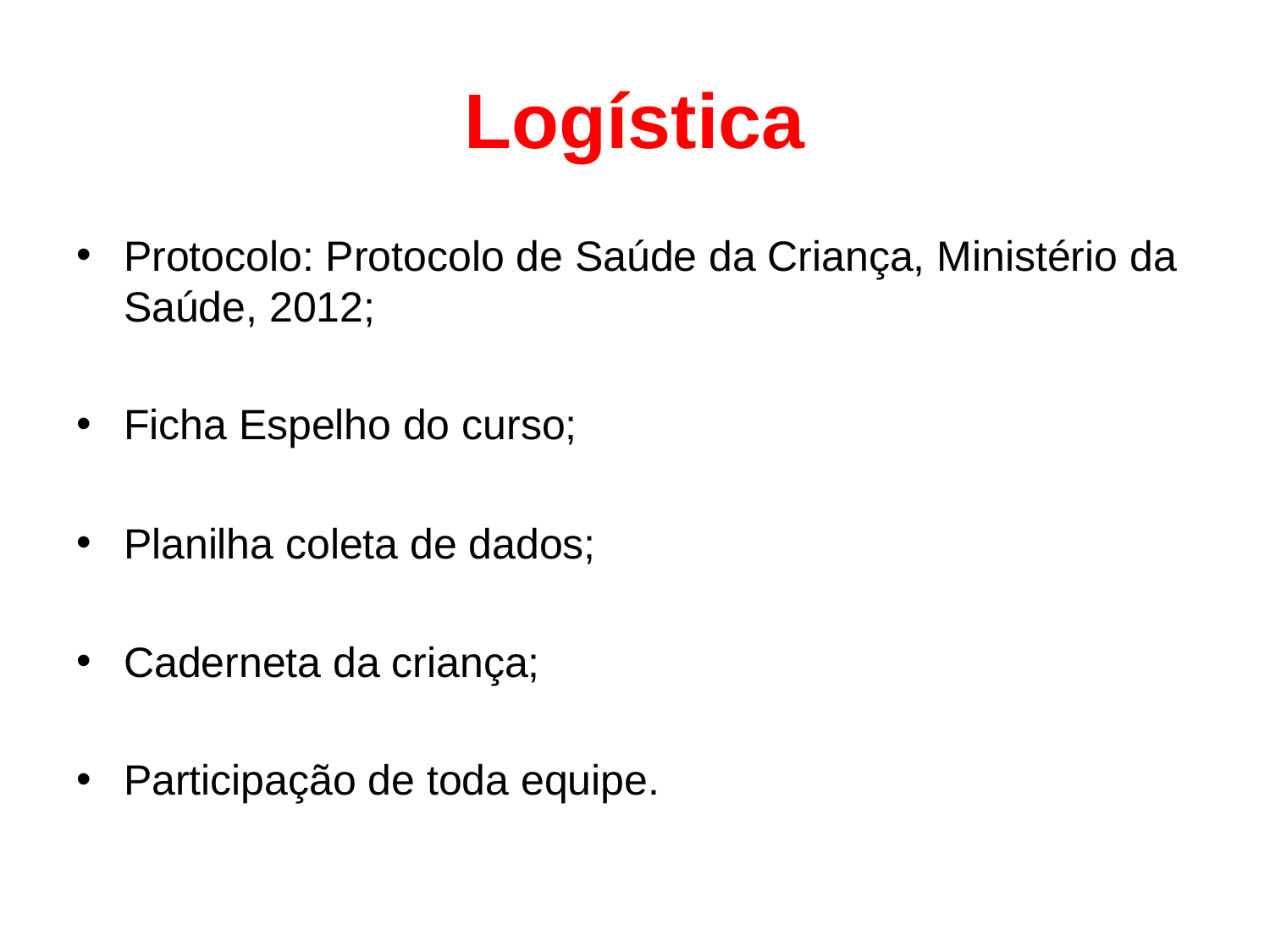

# Logística
Protocolo: Protocolo de Saúde da Criança, Ministério da Saúde, 2012;

Ficha Espelho do curso;

Planilha coleta de dados;

Caderneta da criança;

Participação de toda equipe.